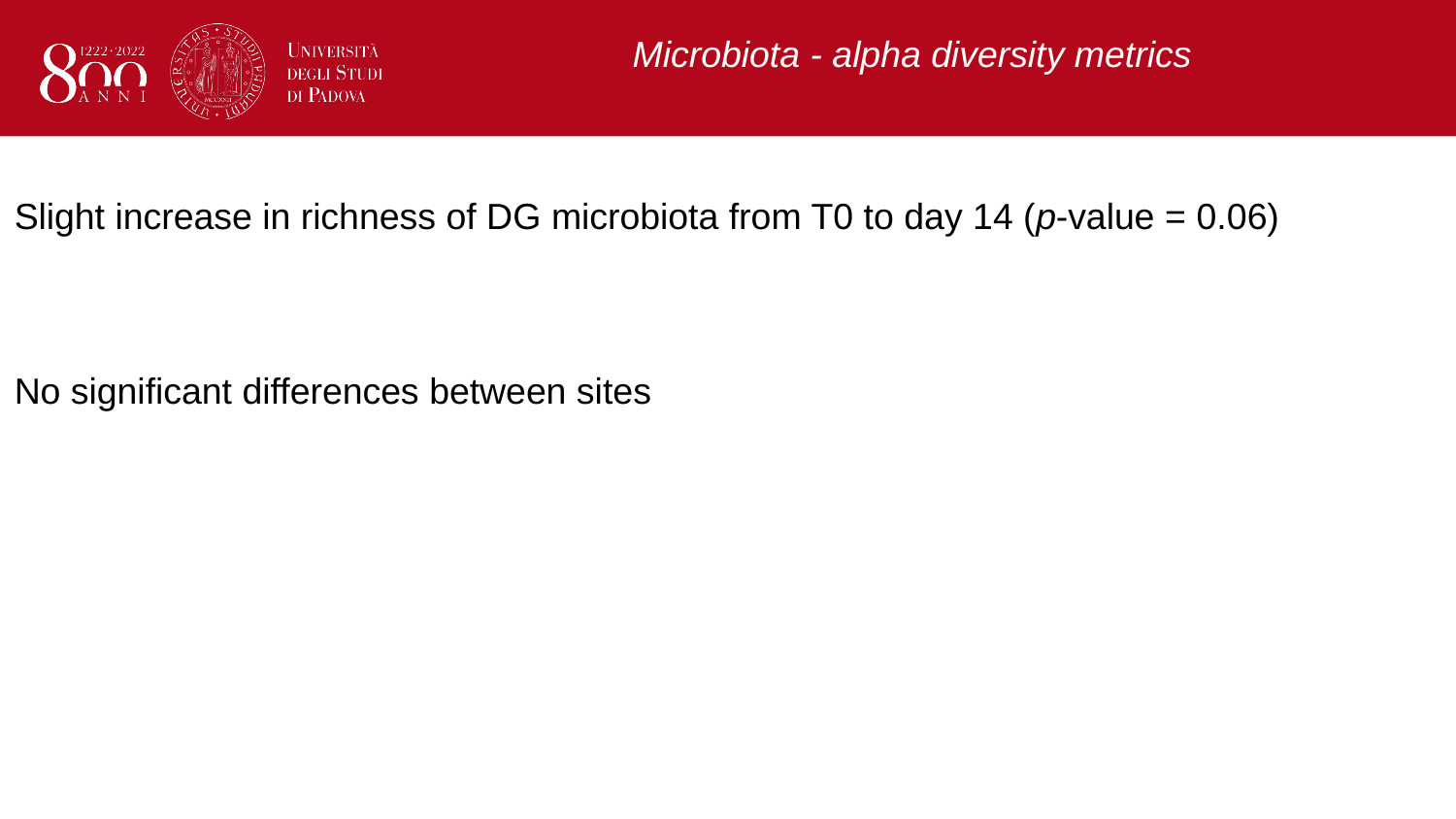

Microbiota - alpha diversity metrics
Slight increase in richness of DG microbiota from T0 to day 14 (p-value = 0.06)

No significant differences between sites